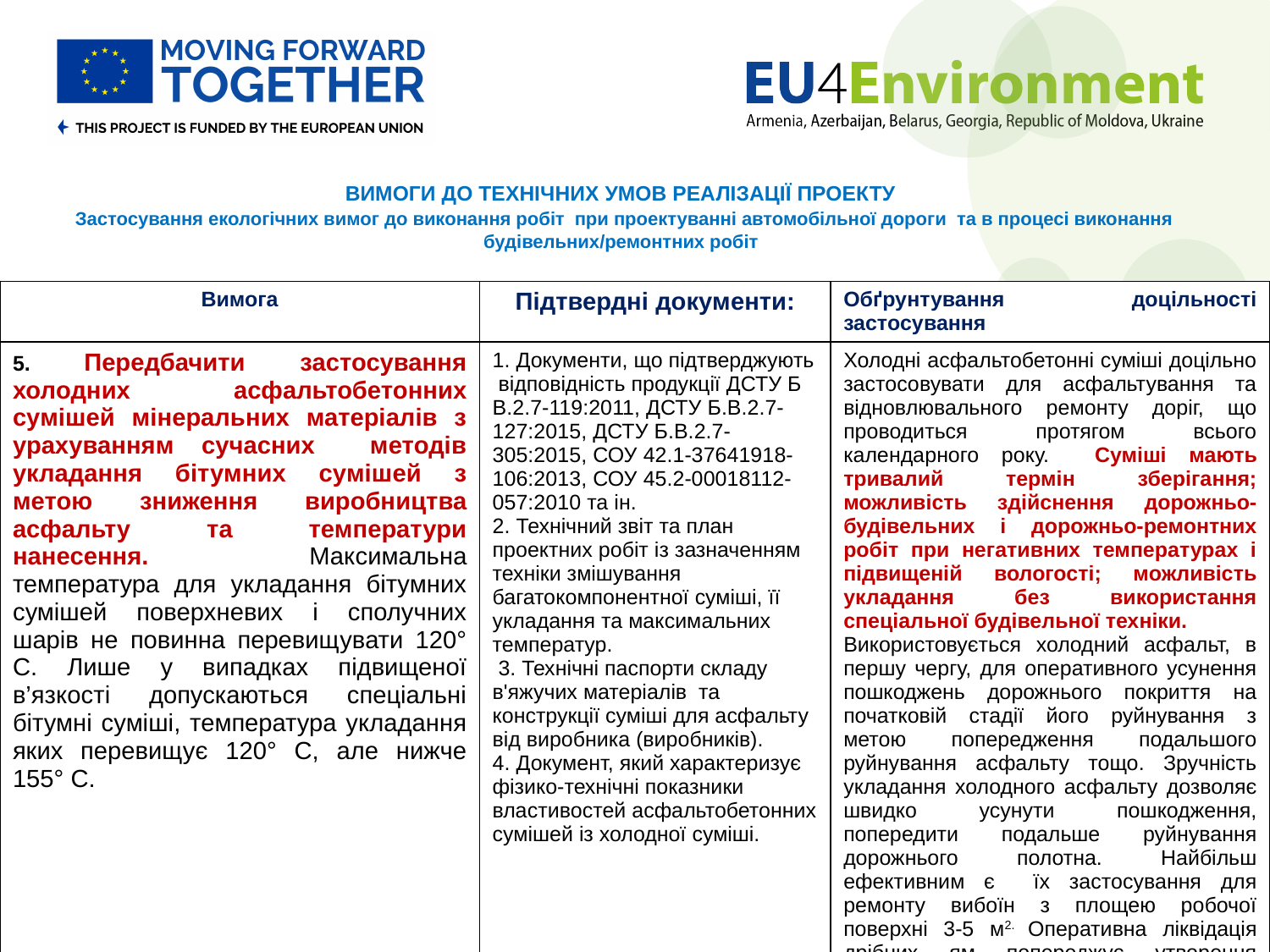

# ВИМОГИ ДО ТЕХНІЧНИХ УМОВ РЕАЛІЗАЦІЇ ПРОЕКТУ Застосування екологічних вимог до виконання робіт  при проектуванні автомобільної дороги  та в процесі виконання будівельних/ремонтних робіт
| Вимога | Підтвердні документи: | Обґрунтування доцільності застосування |
| --- | --- | --- |
| 5. Передбачити застосування холодних асфальтобетонних сумішей мінеральних матеріалів з урахуванням сучасних методів укладання бітумних сумішей з метою зниження виробництва асфальту та температури нанесення. Максимальна температура для укладання бітумних сумішей поверхневих і сполучних шарів не повинна перевищувати 120° С. Лише у випадках підвищеної в’язкості допускаються спеціальні бітумні суміші, температура укладання яких перевищує 120° С, але нижче 155° С. | 1. Документи, що підтверджують відповідність продукції ДСТУ Б В.2.7-119:2011, ДСТУ Б.В.2.7-127:2015, ДСТУ Б.В.2.7-305:2015, СОУ 42.1-37641918-106:2013, СОУ 45.2-00018112-057:2010 та ін. 2. Технічний звіт та план проектних робіт із зазначенням техніки змішування багатокомпонентної суміші, її укладання та максимальних температур. 3. Технічні паспорти складу в'яжучих матеріалів та конструкції суміші для асфальту від виробника (виробників). 4. Документ, який характеризує фізико-технічні показники властивостей асфальтобетонних сумішей із холодної суміші. | Холодні асфальтобетонні суміші доцільно застосовувати для асфальтування та відновлювального ремонту доріг, що проводиться протягом всього календарного року. Суміші мають тривалий термін зберігання; можливість здійснення дорожньо-будівельних і дорожньо-ремонтних робіт при негативних температурах і підвищеній вологості; можливість укладання без використання спеціальної будівельної техніки. Використовується холодний асфальт, в першу чергу, для оперативного усунення пошкоджень дорожнього покриття на початковій стадії його руйнування з метою попередження подальшого руйнування асфальту тощо. Зручність укладання холодного асфальту дозволяє швидко усунути пошкодження, попередити подальше руйнування дорожнього полотна. Найбільш ефективним є їх застосування для ремонту вибоїн з площею робочої поверхні 3-5 м2. Оперативна ліквідація дрібних ям попереджує утворення великих ям, збільшення витрат на ремонт дороги та забезпечує безпеку дорожнього руху на аварійно-небезпечних ділянках. |